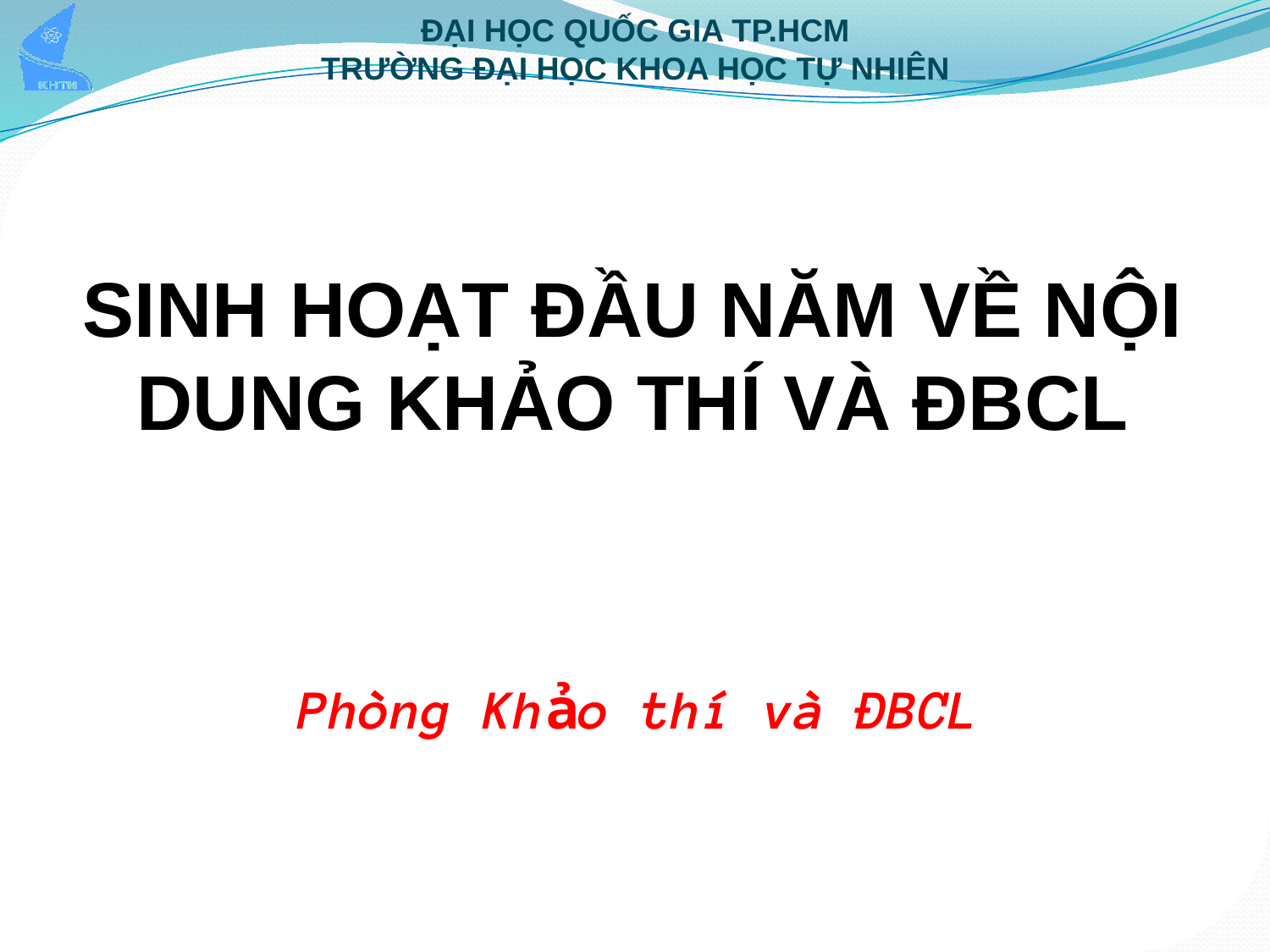

SINH HOẠT ĐẦU NĂM VỀ NỘI DUNG KHẢO THÍ VÀ ĐBCL
Phòng Khảo thí và ĐBCL